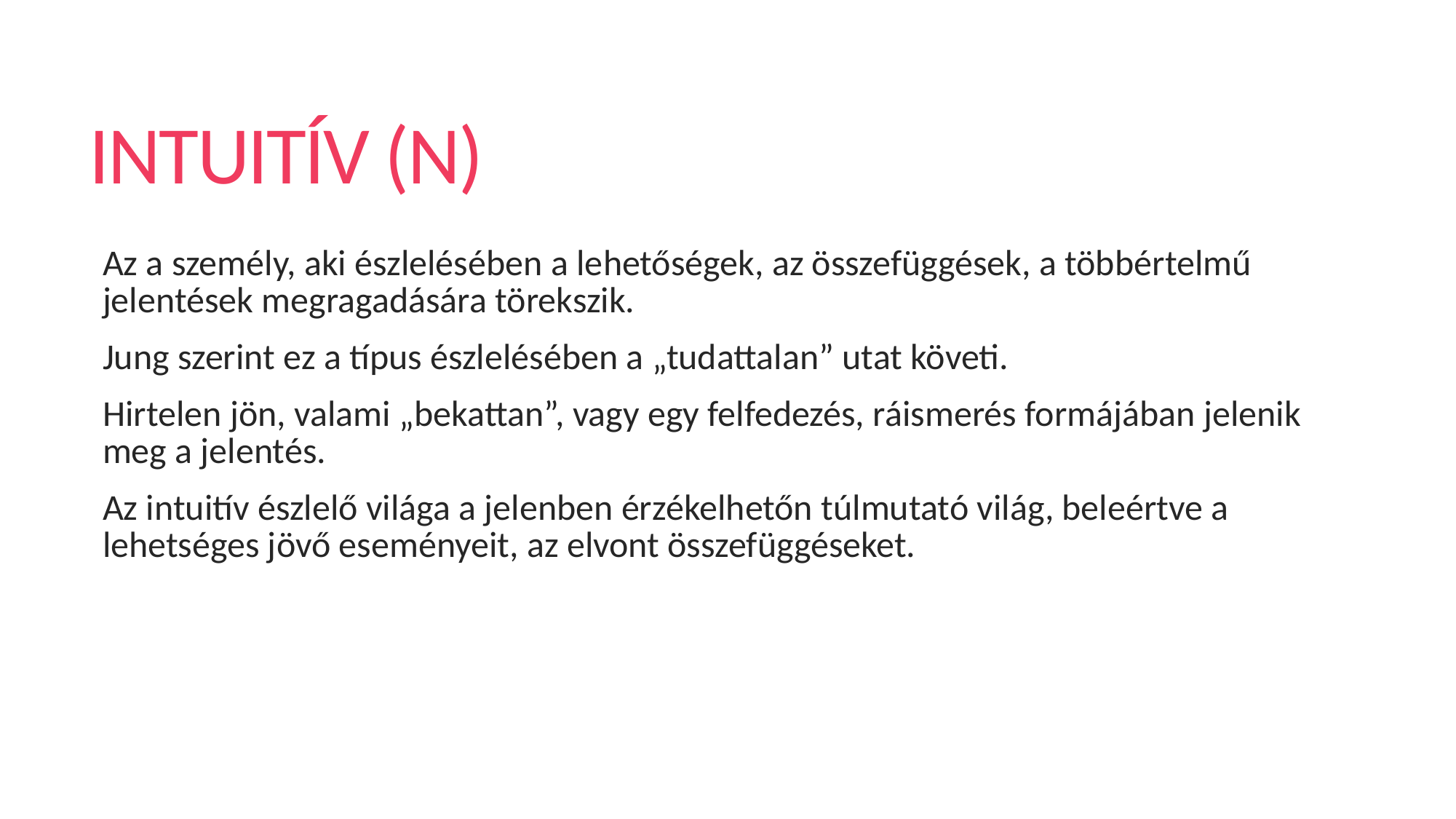

# INTUITÍV (N)
Az a személy, aki észlelésében a lehetőségek, az összefüggések, a többértelmű jelentések megragadására törekszik.
Jung szerint ez a típus észlelésében a „tudattalan” utat követi.
Hirtelen jön, valami „bekattan”, vagy egy felfedezés, ráismerés formájában jelenik meg a jelentés.
Az intuitív észlelő világa a jelenben érzékelhetőn túlmutató világ, beleértve a lehetséges jövő eseményeit, az elvont összefüggéseket.
66